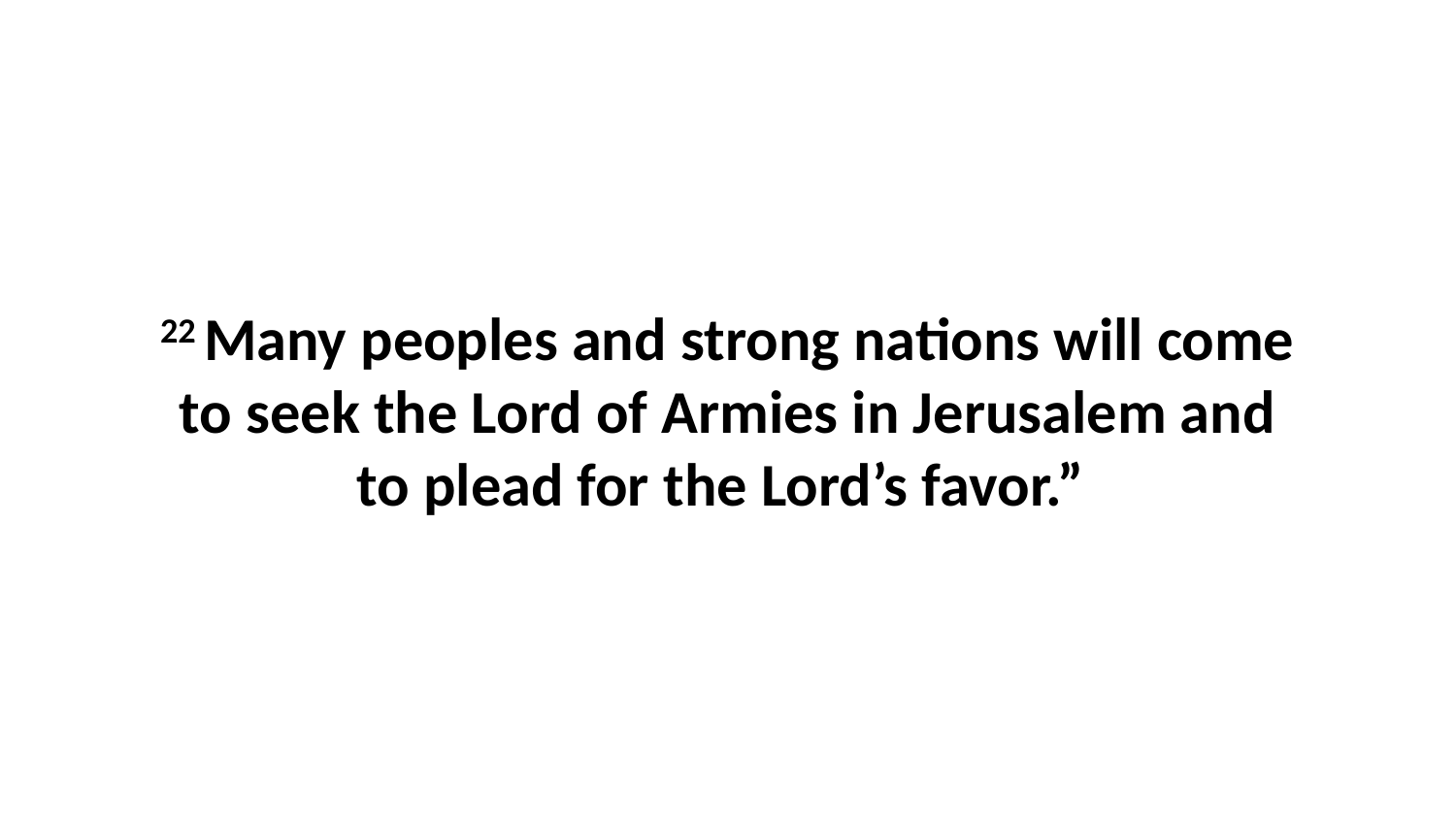

22 Many peoples and strong nations will come to seek the Lord of Armies in Jerusalem and to plead for the Lord’s favor.”